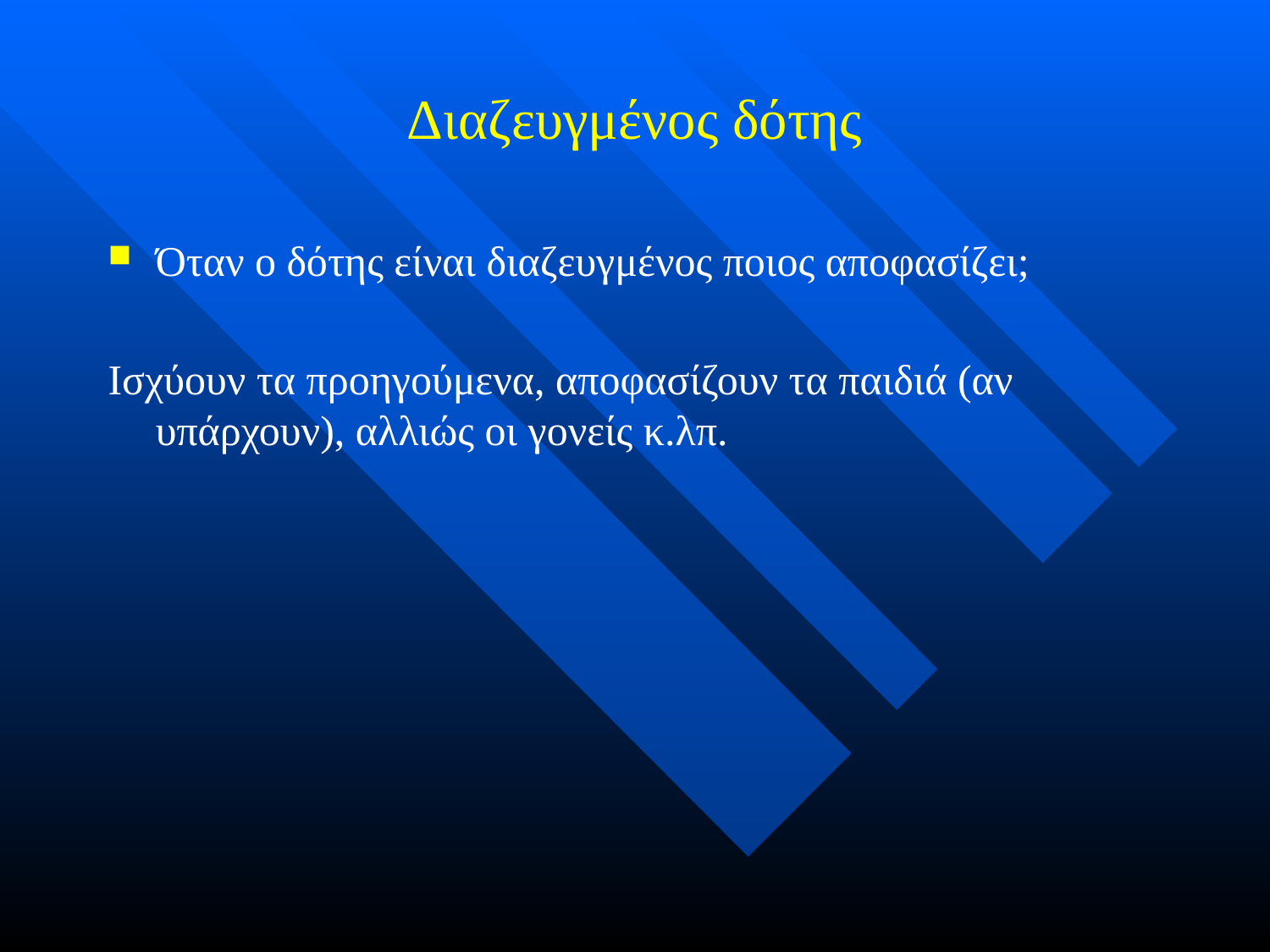

# Διαζευγμένος δότης
Όταν ο δότης είναι διαζευγμένος ποιος αποφασίζει;

Ισχύουν τα προηγούμενα, αποφασίζουν τα παιδιά (αν υπάρχουν), αλλιώς οι γονείς κ.λπ.